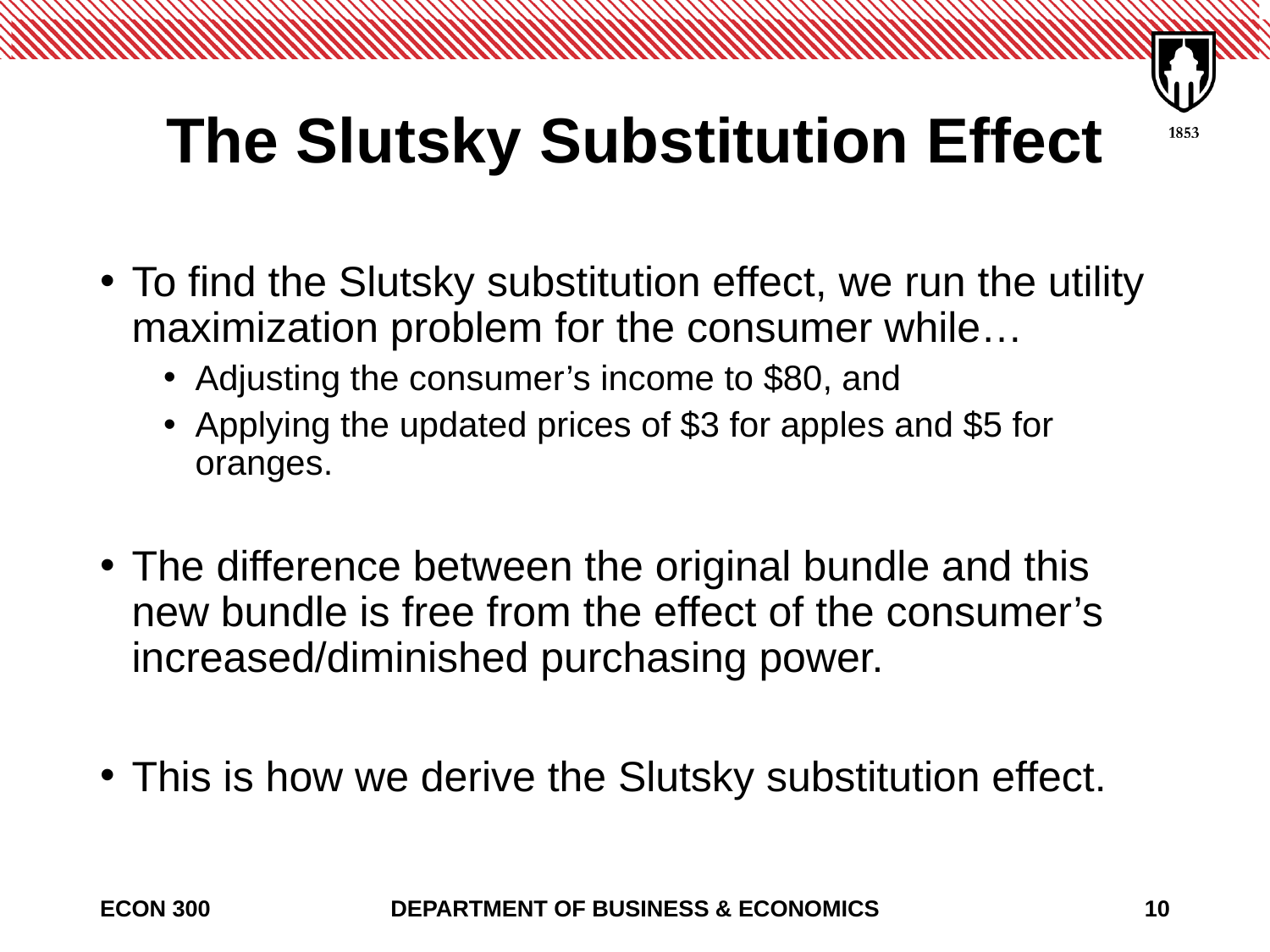

# The Slutsky Substitution Effect
To find the Slutsky substitution effect, we run the utility maximization problem for the consumer while…
Adjusting the consumer’s income to $80, and
Applying the updated prices of $3 for apples and $5 for oranges.

The difference between the original bundle and this new bundle is free from the effect of the consumer’s increased/diminished purchasing power.

This is how we derive the Slutsky substitution effect.
ECON 300
DEPARTMENT OF BUSINESS & ECONOMICS
10